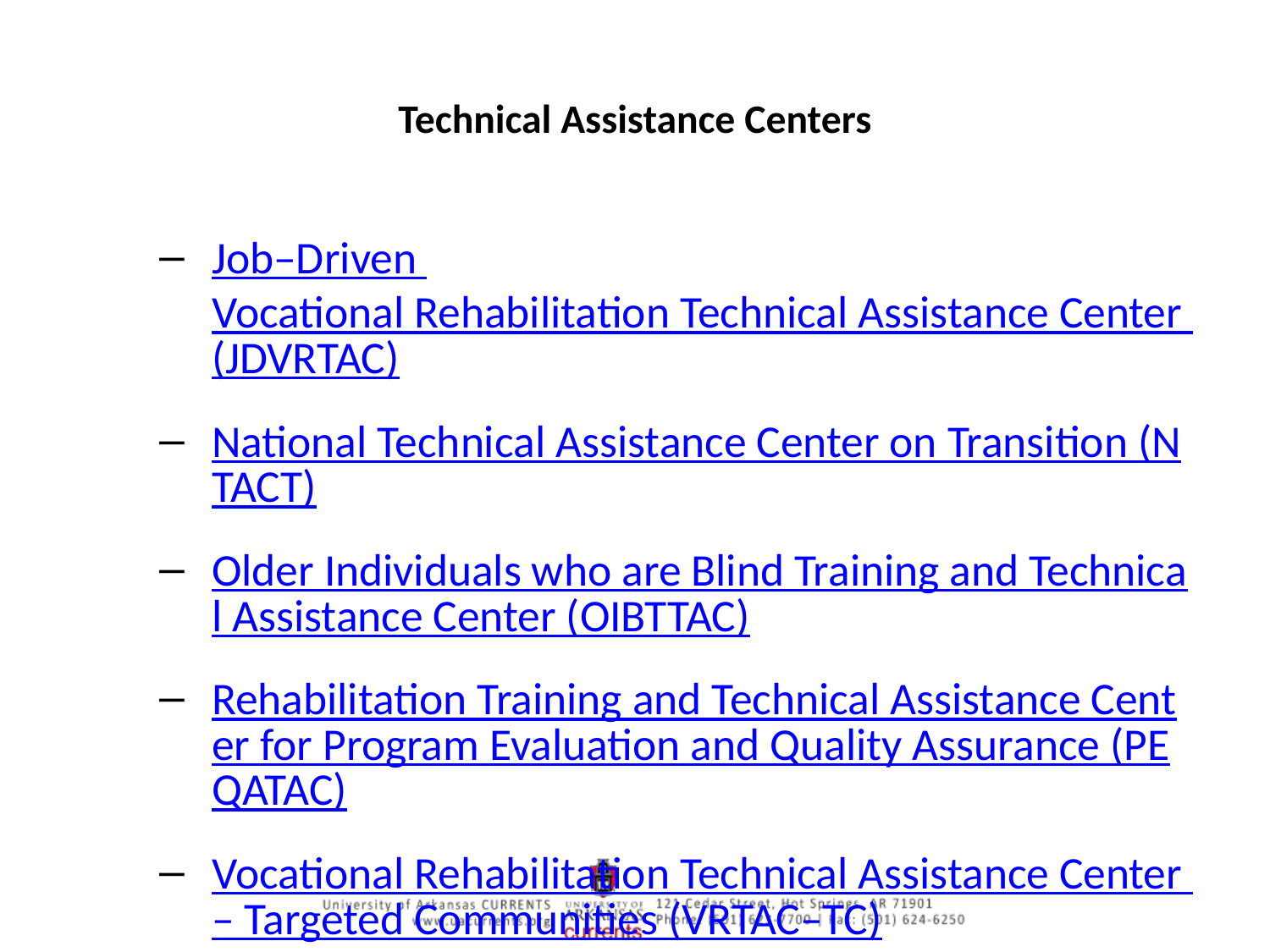

# Technical Assistance Centers
Job–Driven Vocational Rehabilitation Technical Assistance Center (JDVRTAC)
National Technical Assistance Center on Transition (NTACT)
Older Individuals who are Blind Training and Technical Assistance Center (OIBTTAC)
Rehabilitation Training and Technical Assistance Center for Program Evaluation and Quality Assurance (PEQATAC)
Vocational Rehabilitation Technical Assistance Center – Targeted Communities (VRTAC–TC)
Vocational Rehabilitation Technical Assistance Center for Youth with Disabilities (VRTAC–Y)
Workforce Innovation Technical Assistance Center (WINTAC)